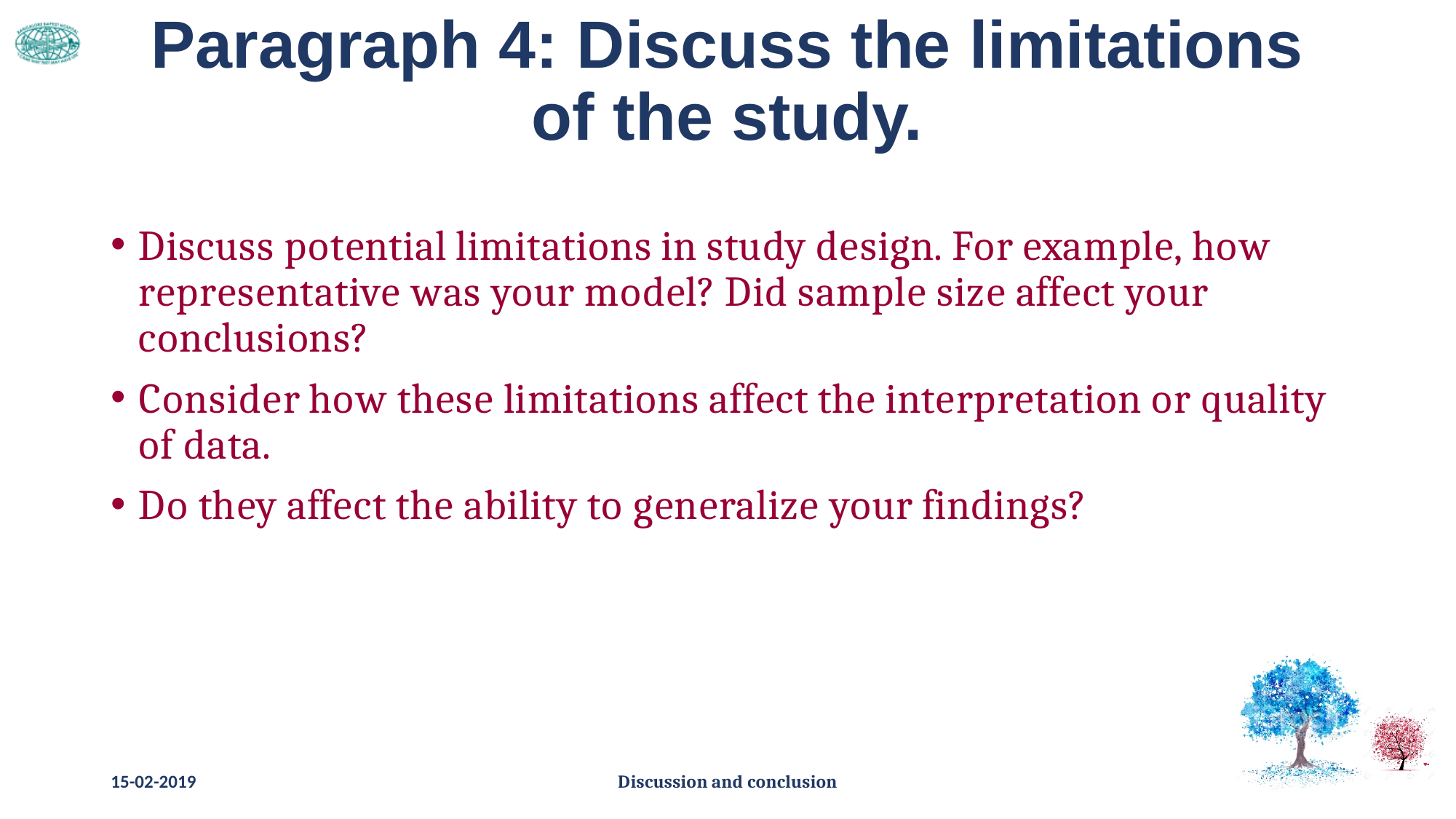

# Paragraph 4: Discuss the limitations of the study.
Discuss potential limitations in study design. For example, how representative was your model? Did sample size affect your conclusions?
Consider how these limitations affect the interpretation or quality of data.
Do they affect the ability to generalize your findings?
15-02-2019
Discussion and conclusion